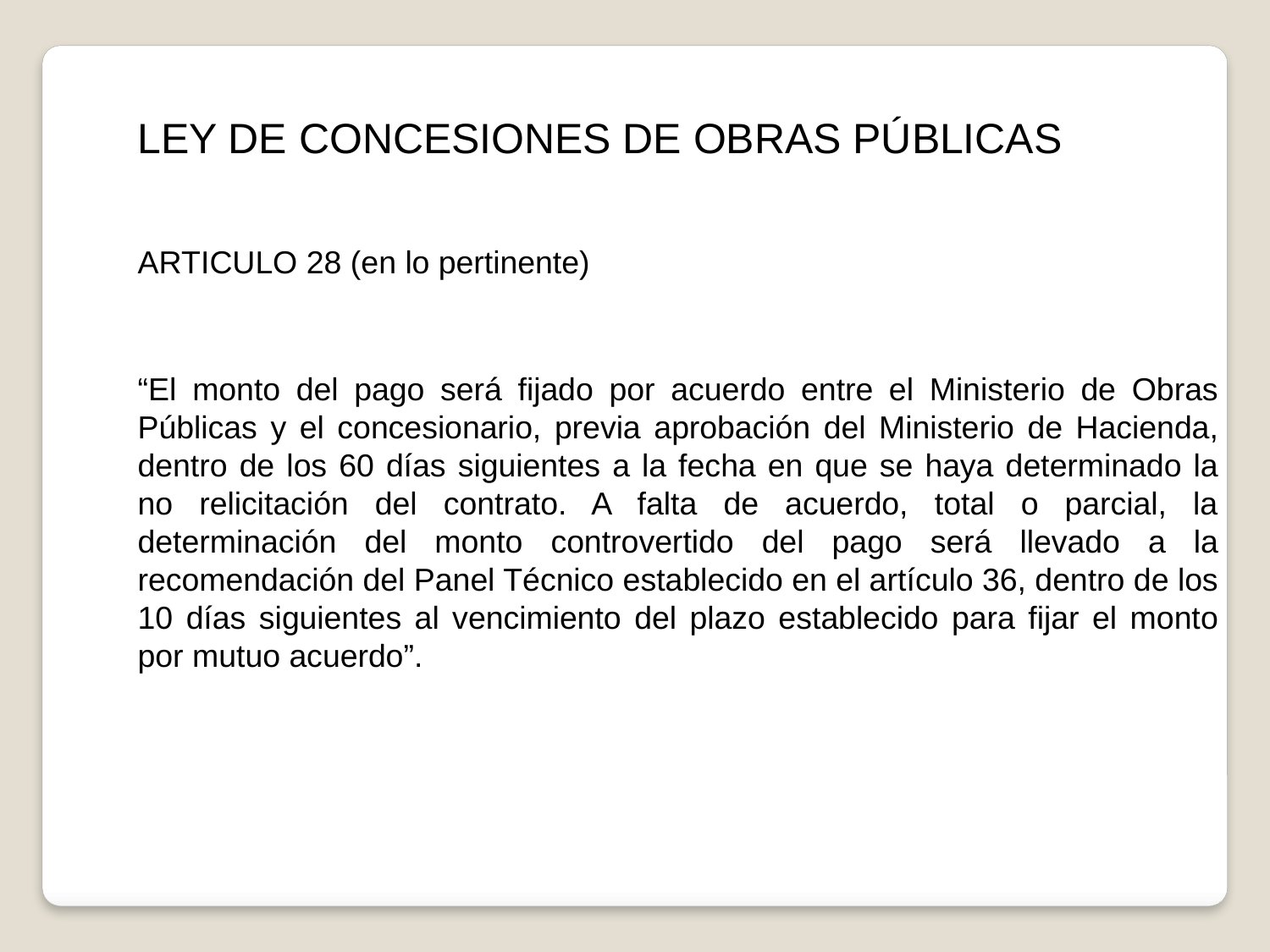

LEY DE CONCESIONES DE OBRAS PÚBLICAS
ARTICULO 28 (en lo pertinente)

“El monto del pago será fijado por acuerdo entre el Ministerio de Obras Públicas y el concesionario, previa aprobación del Ministerio de Hacienda, dentro de los 60 días siguientes a la fecha en que se haya determinado la no relicitación del contrato. A falta de acuerdo, total o parcial, la determinación del monto controvertido del pago será llevado a la recomendación del Panel Técnico establecido en el artículo 36, dentro de los 10 días siguientes al vencimiento del plazo establecido para fijar el monto por mutuo acuerdo”.